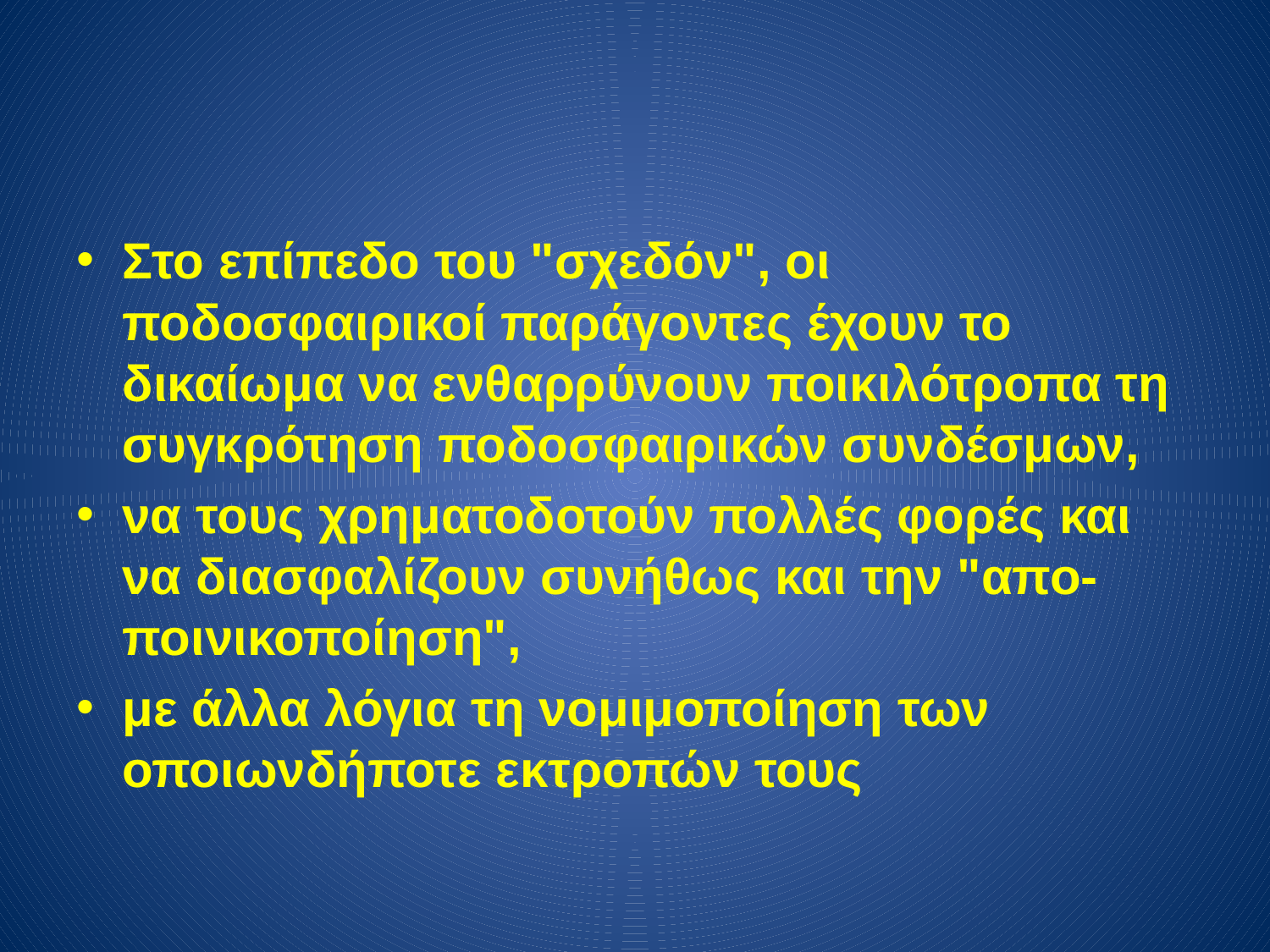

Στο επίπεδο του "σχεδόν", οι ποδοσφαιρικοί παράγοντες έχουν το δικαίωμα να ενθαρρύνουν ποικιλότροπα τη συγκρότηση ποδοσφαιρικών συνδέσμων,
να τους χρηματοδοτούν πολλές φορές και να διασφαλίζουν συνήθως και την "απο-ποινικοποίηση",
με άλλα λόγια τη νομιμοποίηση των οποιωνδήποτε εκτροπών τους